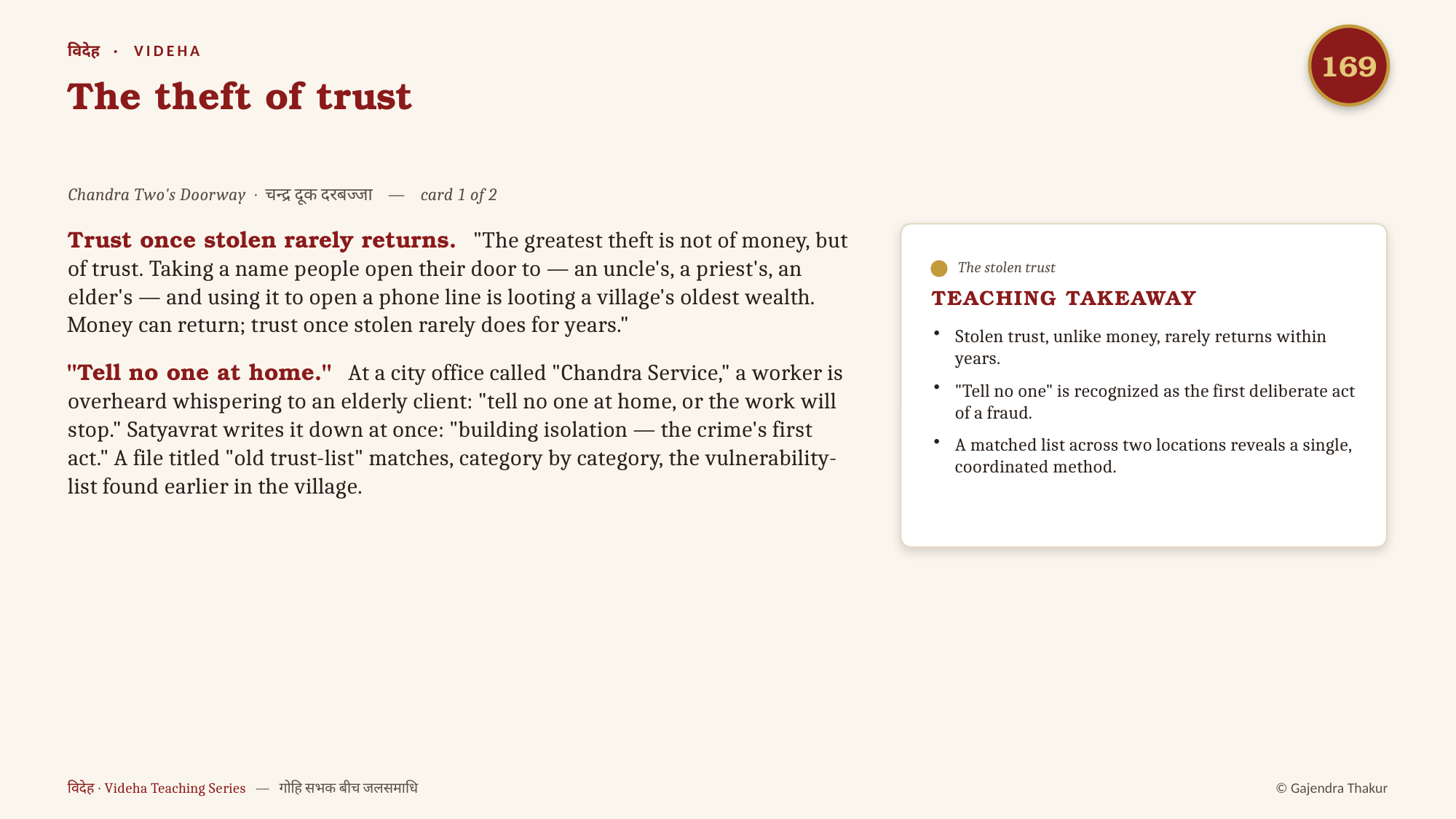

169
विदेह  ·  VIDEHA
The theft of trust
Chandra Two's Doorway  ·  चन्द्र दूक दरबज्जा    —    card 1 of 2
Trust once stolen rarely returns.  "The greatest theft is not of money, but of trust. Taking a name people open their door to — an uncle's, a priest's, an elder's — and using it to open a phone line is looting a village's oldest wealth. Money can return; trust once stolen rarely does for years."
"Tell no one at home."  At a city office called "Chandra Service," a worker is overheard whispering to an elderly client: "tell no one at home, or the work will stop." Satyavrat writes it down at once: "building isolation — the crime's first act." A file titled "old trust-list" matches, category by category, the vulnerability-list found earlier in the village.

The stolen trust

TEACHING TAKEAWAY
Stolen trust, unlike money, rarely returns within years.
"Tell no one" is recognized as the first deliberate act of a fraud.
A matched list across two locations reveals a single, coordinated method.
विदेह · Videha Teaching Series   —   गोहि सभक बीच जलसमाधि
© Gajendra Thakur